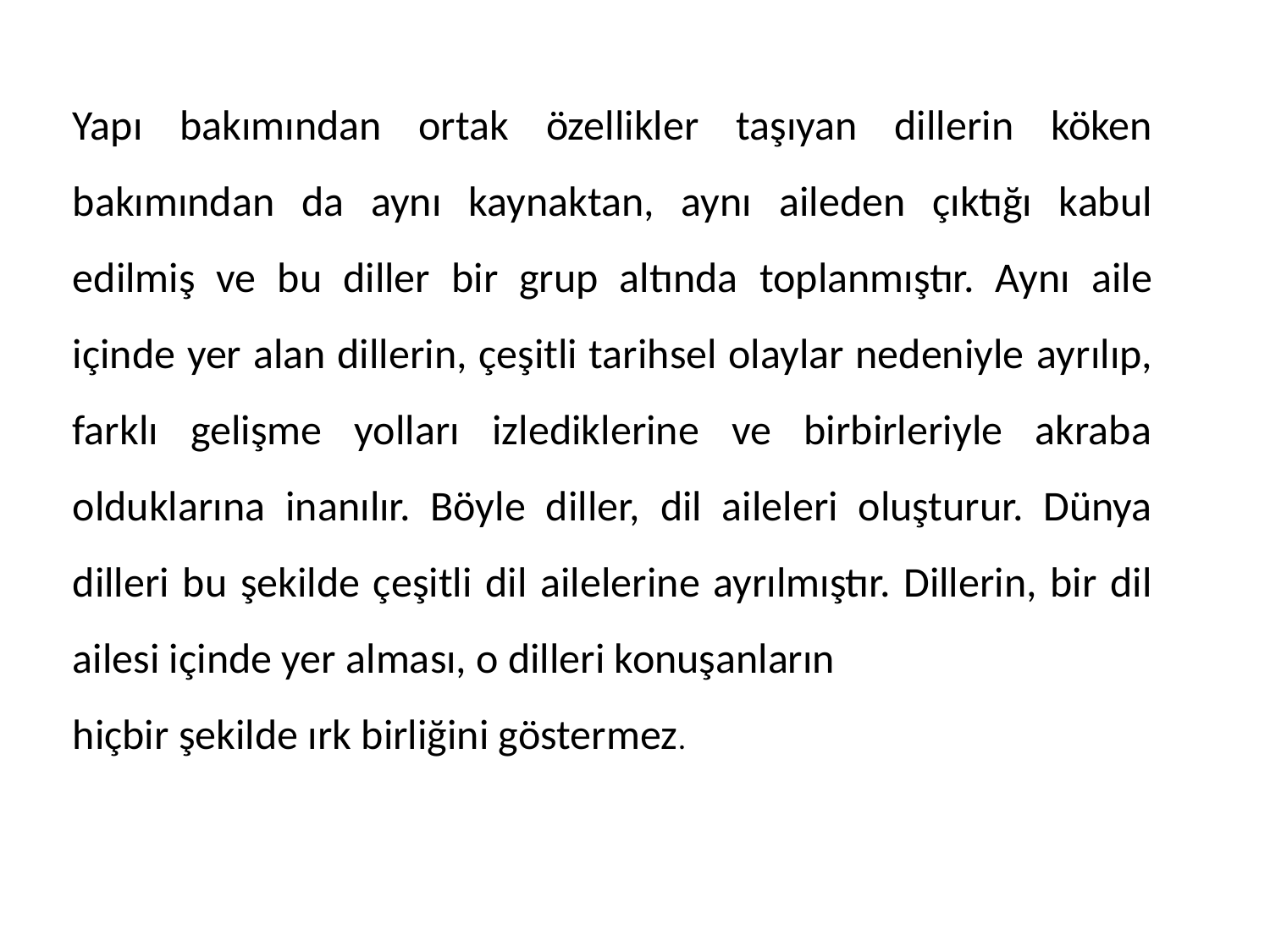

Yapı bakımından ortak özellikler taşıyan dillerin köken bakımından da aynı kaynaktan, aynı aileden çıktığı kabul edilmiş ve bu diller bir grup altında toplanmıştır. Aynı aile içinde yer alan dillerin, çeşitli tarihsel olaylar nedeniyle ayrılıp, farklı gelişme yolları izlediklerine ve birbirleriyle akraba olduklarına inanılır. Böyle diller, dil aileleri oluşturur. Dünya dilleri bu şekilde çeşitli dil ailelerine ayrılmıştır. Dillerin, bir dil ailesi içinde yer alması, o dilleri konuşanların
hiçbir şekilde ırk birliğini göstermez.